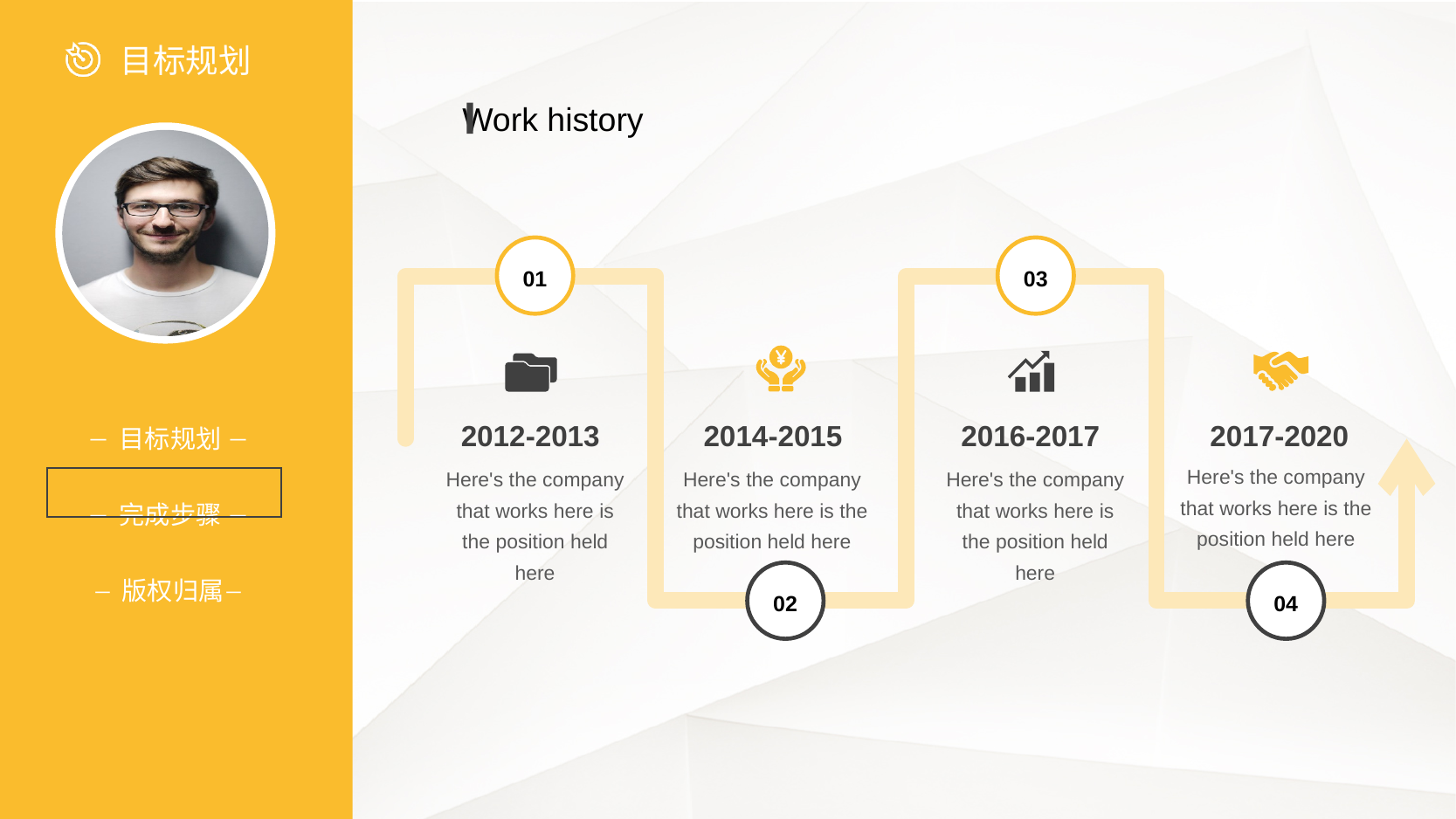

Work history

01

03

2012-2013
Here's the company that works here is the position held here
2014-2015
Here's the company that works here is the position held here
2016-2017
Here's the company that works here is the position held here
2017-2020
Here's the company that works here is the position held here

02

04